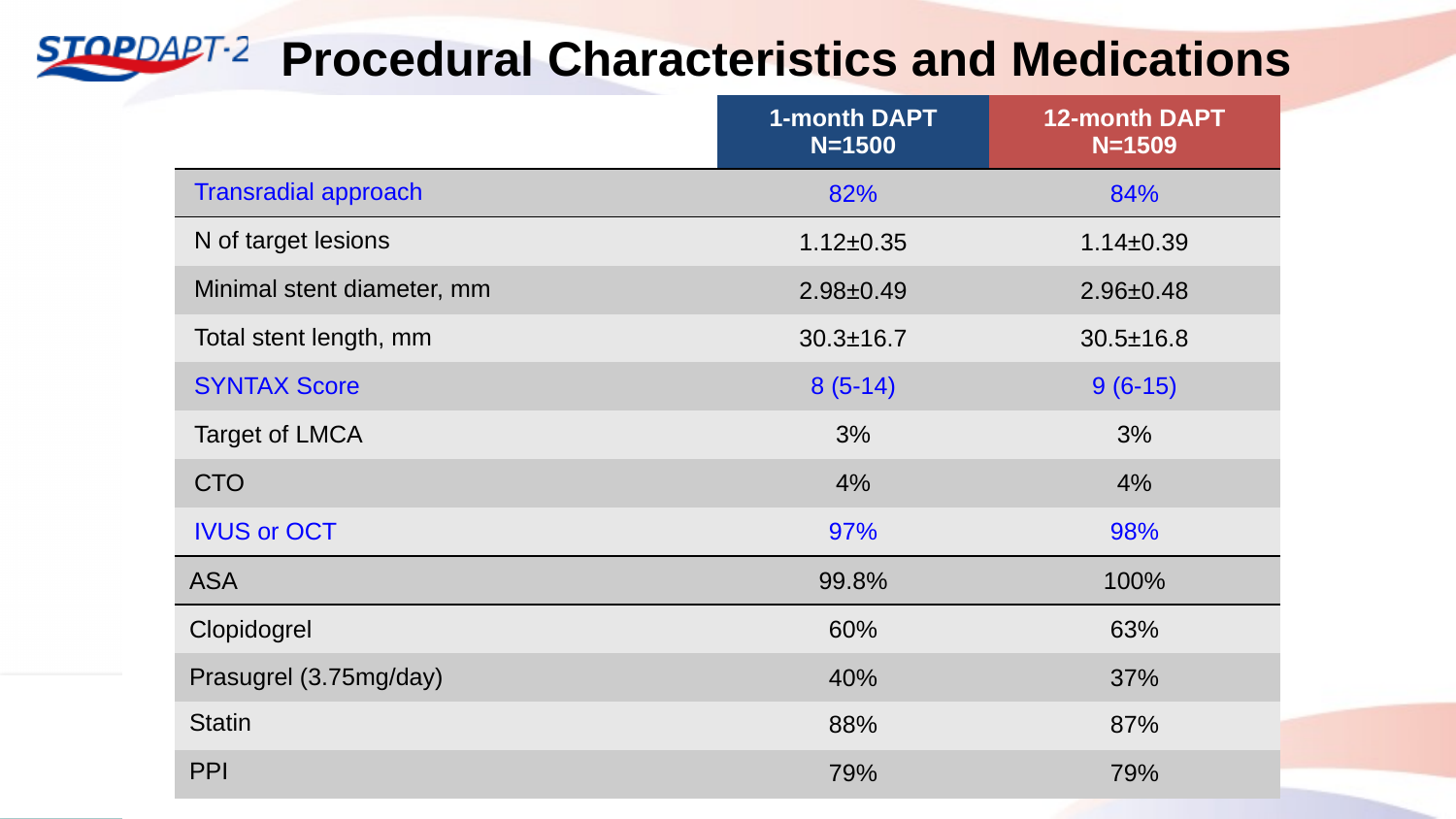

# Procedural Characteristics and Medications
|  | 1-month DAPT N=1500 | 12-month DAPT N=1509 |
| --- | --- | --- |
| Transradial approach | 82% | 84% |
| N of target lesions | 1.12±0.35 | 1.14±0.39 |
| Minimal stent diameter, mm | 2.98±0.49 | 2.96±0.48 |
| Total stent length, mm | 30.3±16.7 | 30.5±16.8 |
| SYNTAX Score | 8 (5-14) | 9 (6-15) |
| Target of LMCA | 3% | 3% |
| CTO | 4% | 4% |
| IVUS or OCT | 97% | 98% |
| ASA | 99.8% | 100% |
| Clopidogrel | 60% | 63% |
| Prasugrel (3.75mg/day) | 40% | 37% |
| Statin | 88% | 87% |
| PPI | 79% | 79% |